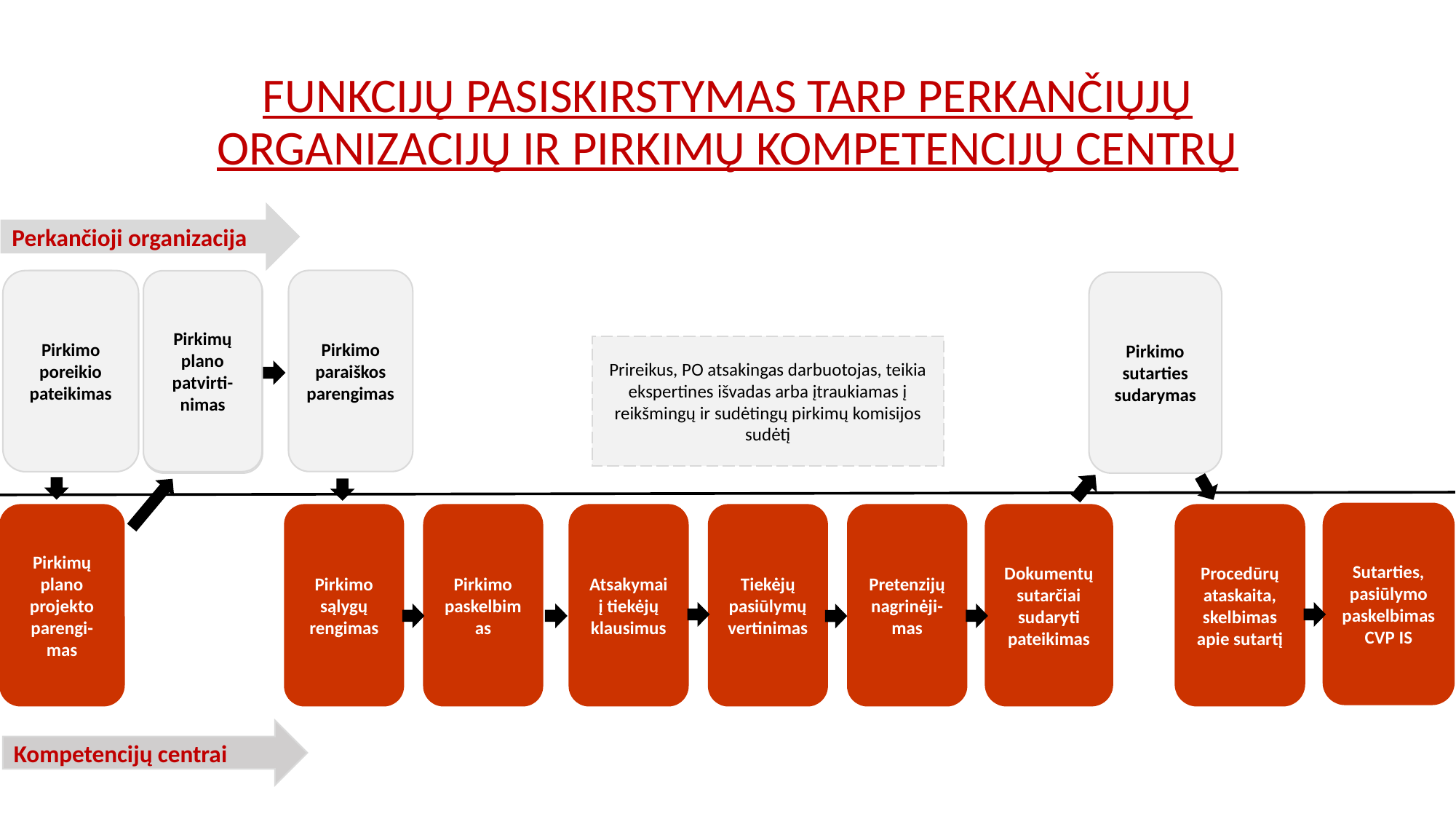

# FUNKCIJŲ PASISKIRSTYMAS TARP PERKANČIŲJŲ ORGANIZACIJŲ IR PIRKIMŲ KOMPETENCIJŲ CENTRŲ
Perkančioji organizacija
Pirkimo paraiškos parengimas
Pirkimo poreikio pateikimas
Pirkimo poreikio pateiki-mas
Pirkimų plano patvirti-nimas
Pirkimo plano patvirti-nimas
Pirkimo sutarties sudarymas
Prireikus, PO atsakingas darbuotojas, teikia ekspertines išvadas arba įtraukiamas į reikšmingų ir sudėtingų pirkimų komisijos sudėtį

Sutarties, pasiūlymo paskelbimas CVP IS
Pirkimų plano projekto parengi-mas
Pirkimo sąlygų rengimas
Pirkimo paskelbimas
Atsakymai į tiekėjų klausimus
Tiekėjų pasiūlymų vertinimas
Pretenzijų nagrinėji-mas
Dokumentų sutarčiai sudaryti pateikimas
Procedūrų ataskaita, skelbimas apie sutartį

Kompetencijų centrai
6